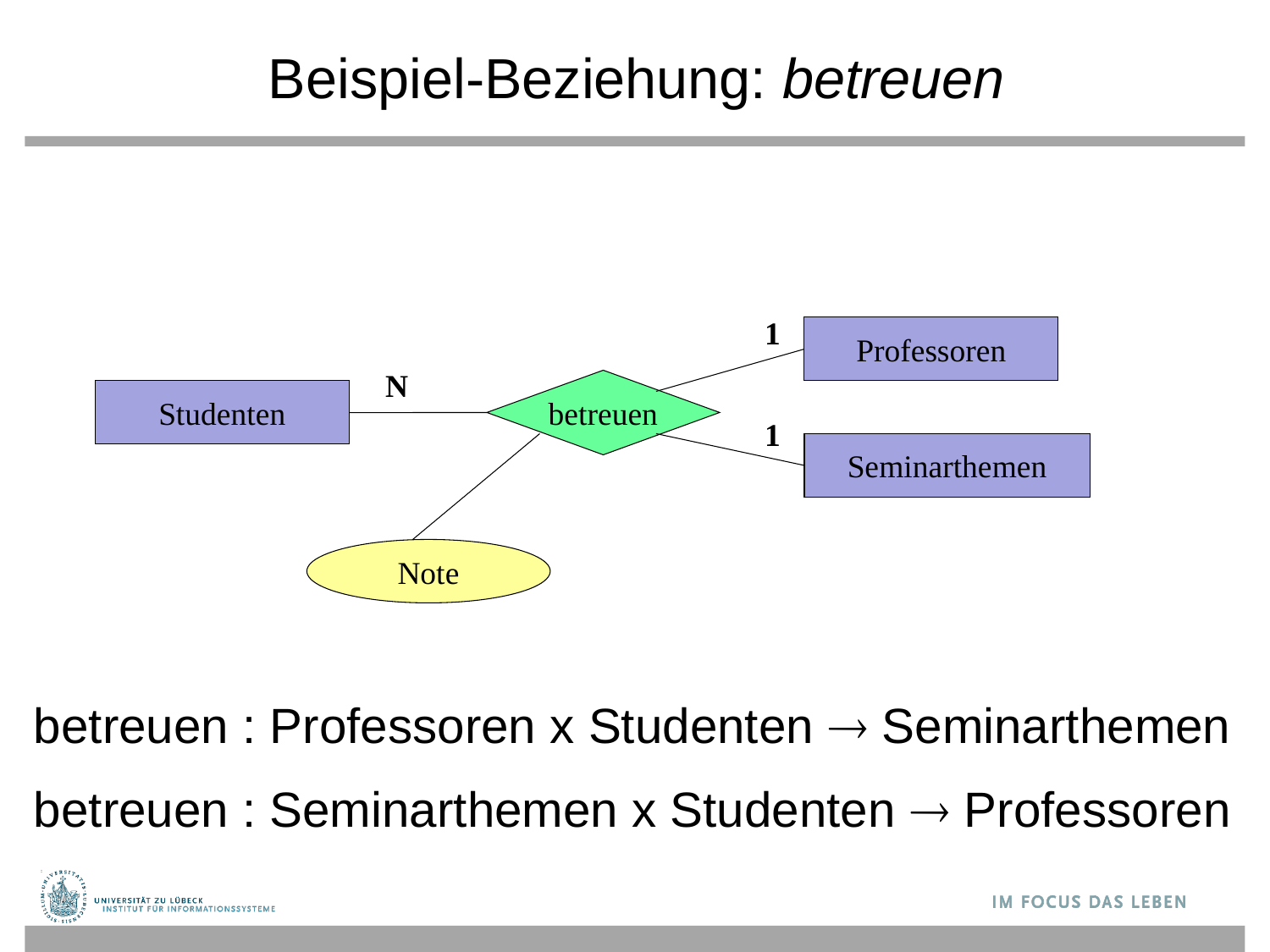

# Beispiel-Beziehung: betreuen
1
Professoren

N
betreuen
Studenten
1

Seminarthemen
Note
betreuen : Professoren x Studenten → Seminarthemen
betreuen : Seminarthemen x Studenten → Professoren